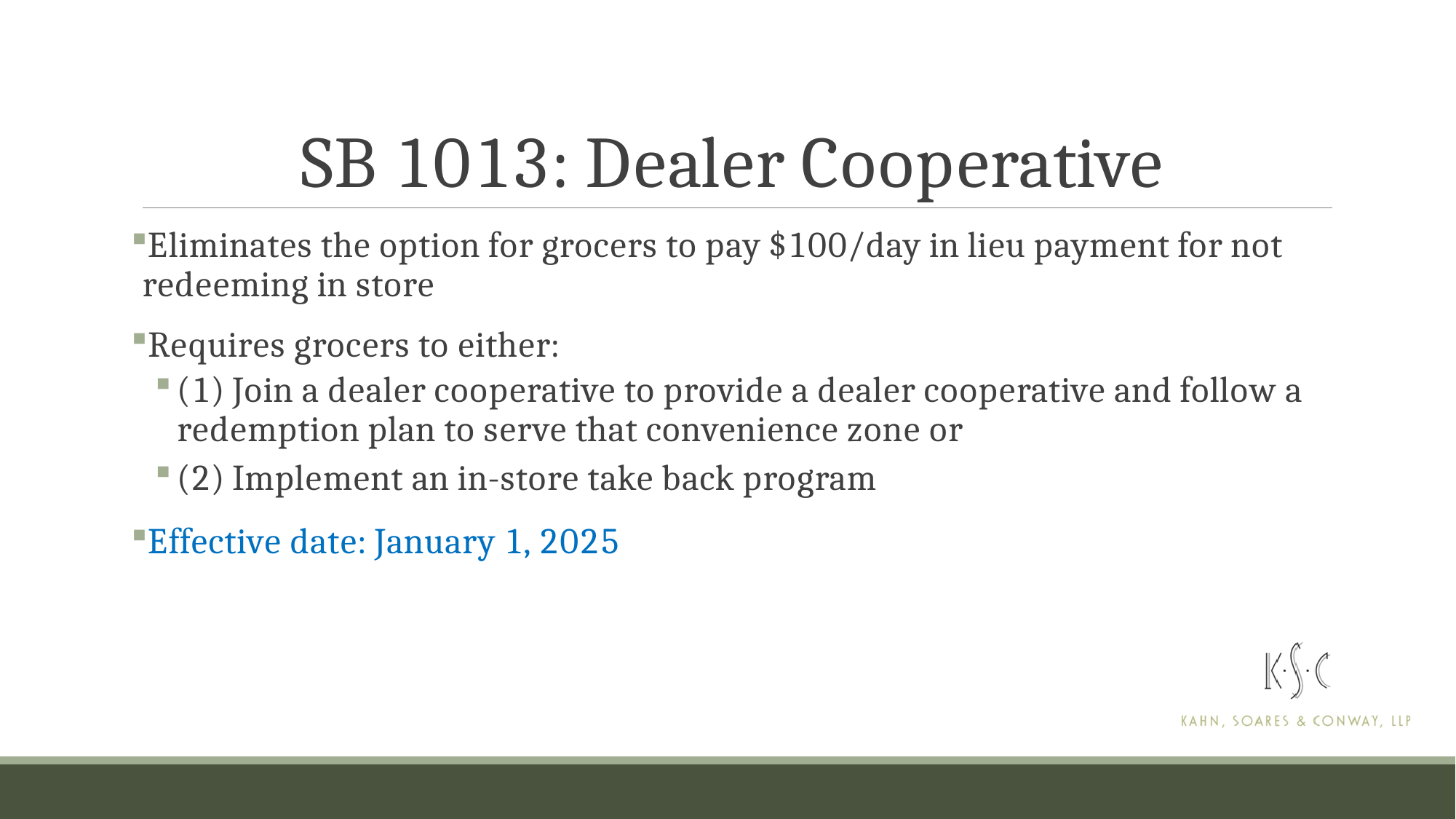

# SB 1013: Dealer Cooperative
Eliminates the option for grocers to pay $100/day in lieu payment for not redeeming in store
Requires grocers to either:
(1) Join a dealer cooperative to provide a dealer cooperative and follow a redemption plan to serve that convenience zone or
(2) Implement an in-store take back program
Effective date: January 1, 2025